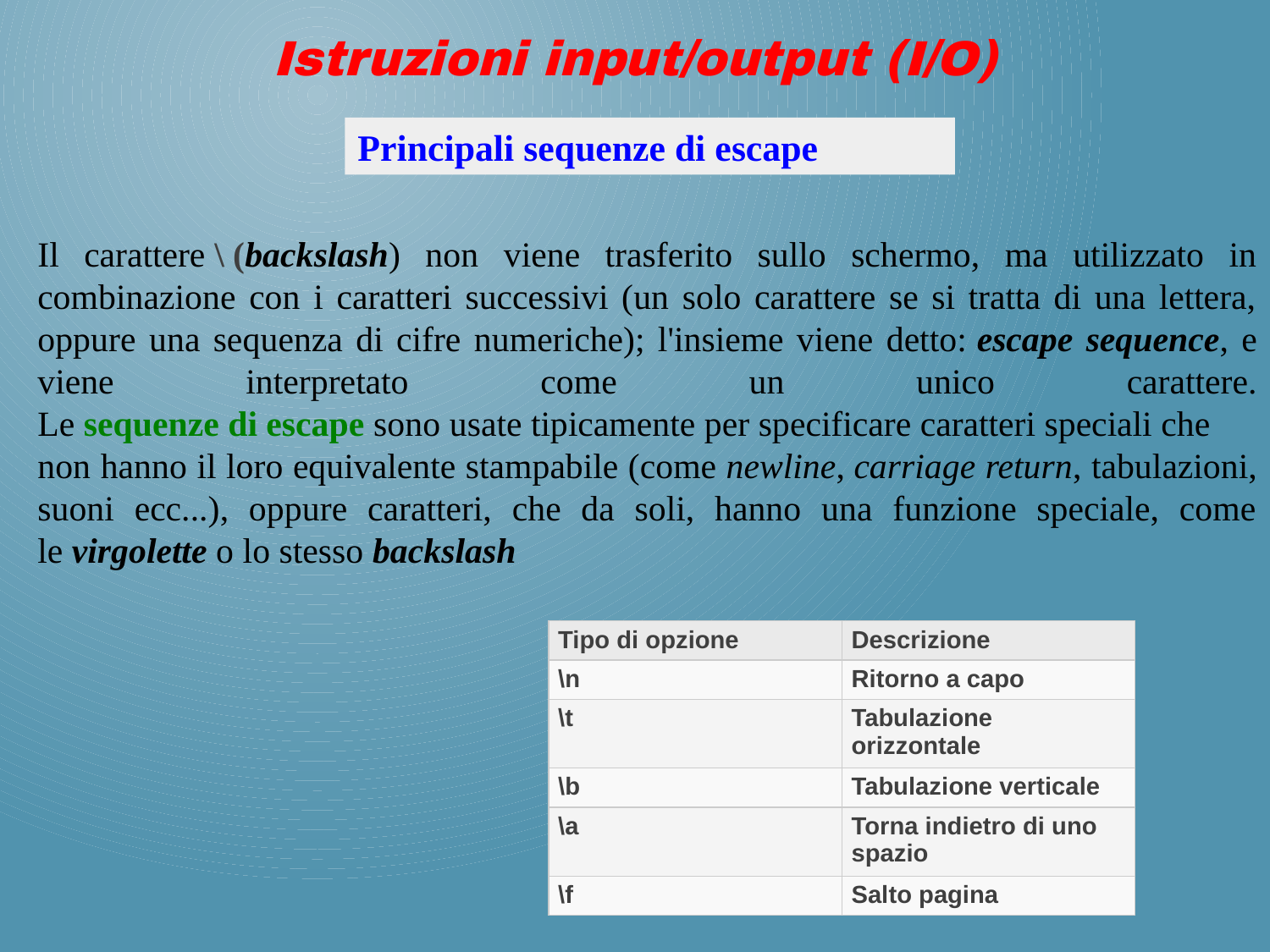

Istruzioni input/output (I/O)
Principali sequenze di escape
Il carattere \ (backslash) non viene trasferito sullo schermo, ma utilizzato in combinazione con i caratteri successivi (un solo carattere se si tratta di una lettera, oppure una sequenza di cifre numeriche); l'insieme viene detto: escape sequence, e viene interpretato come un unico carattere.
Le sequenze di escape sono usate tipicamente per specificare caratteri speciali che
non hanno il loro equivalente stampabile (come newline, carriage return, tabulazioni, suoni ecc...), oppure caratteri, che da soli, hanno una funzione speciale, come le virgolette o lo stesso backslash
| Tipo di opzione | Descrizione |
| --- | --- |
| \n | Ritorno a capo |
| \t | Tabulazione orizzontale |
| \b | Tabulazione verticale |
| \a | Torna indietro di uno spazio |
| \f | Salto pagina |